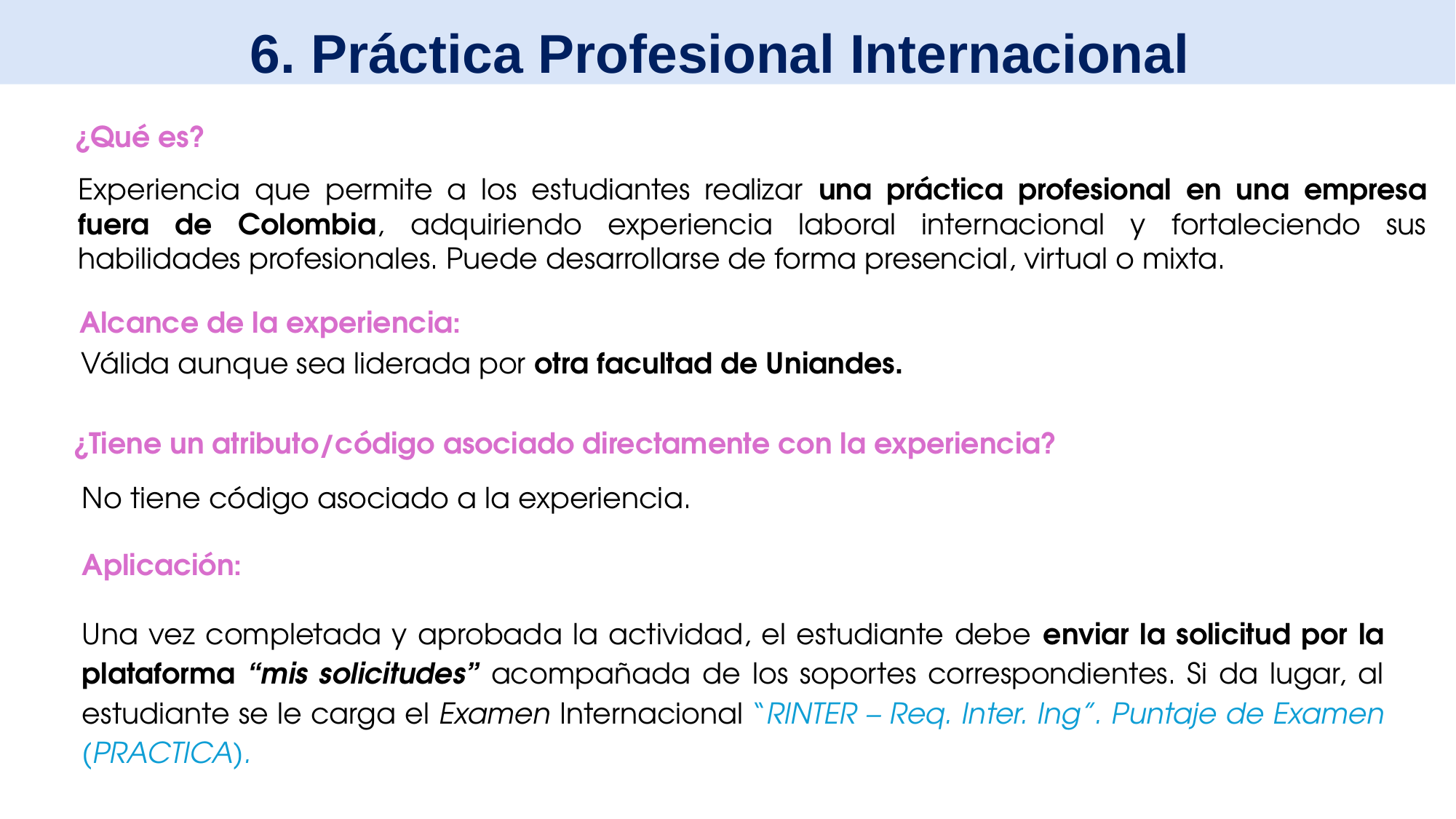

6. Práctica Profesional Internacional

¿Qué es?
Experiencia que permite a los estudiantes realizar una práctica profesional en una empresa fuera de Colombia, adquiriendo experiencia laboral internacional y fortaleciendo sus habilidades profesionales. Puede desarrollarse de forma presencial, virtual o mixta.
Alcance de la experiencia:
Válida aunque sea liderada por otra facultad de Uniandes.
¿Tiene un atributo/código asociado directamente con la experiencia?
No tiene código asociado a la experiencia.
Aplicación:
Una vez completada y aprobada la actividad, el estudiante debe enviar la solicitud por la plataforma “mis solicitudes” acompañada de los soportes correspondientes. Si da lugar, al estudiante se le carga el Examen Internacional “RINTER – Req. Inter. Ing”. Puntaje de Examen (PRACTICA).